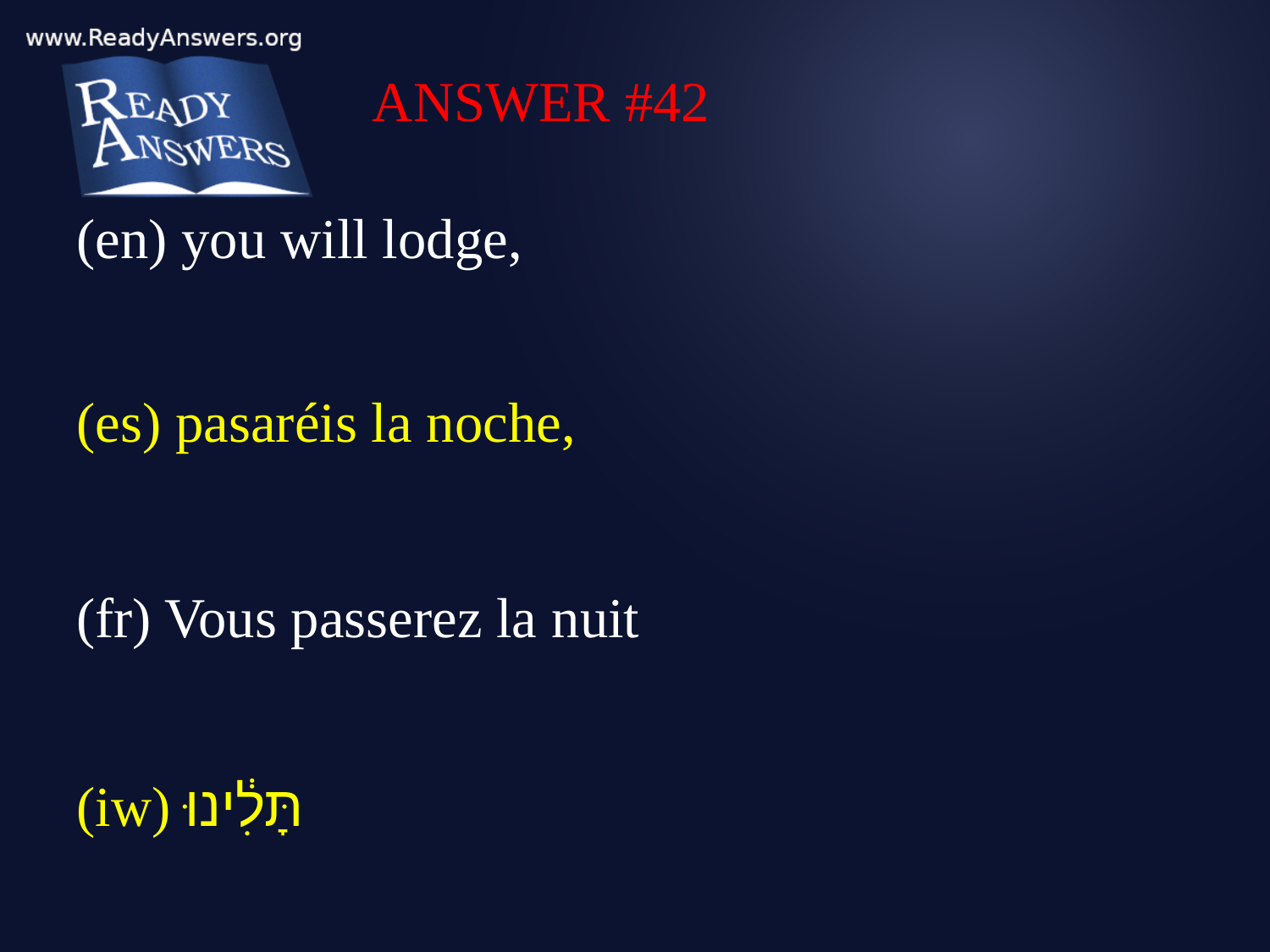

ANSWER #42
(en) you will lodge,
(es) pasaréis la noche,
(fr) Vous passerez la nuit
(iw) תָּלִ֔ינוּ